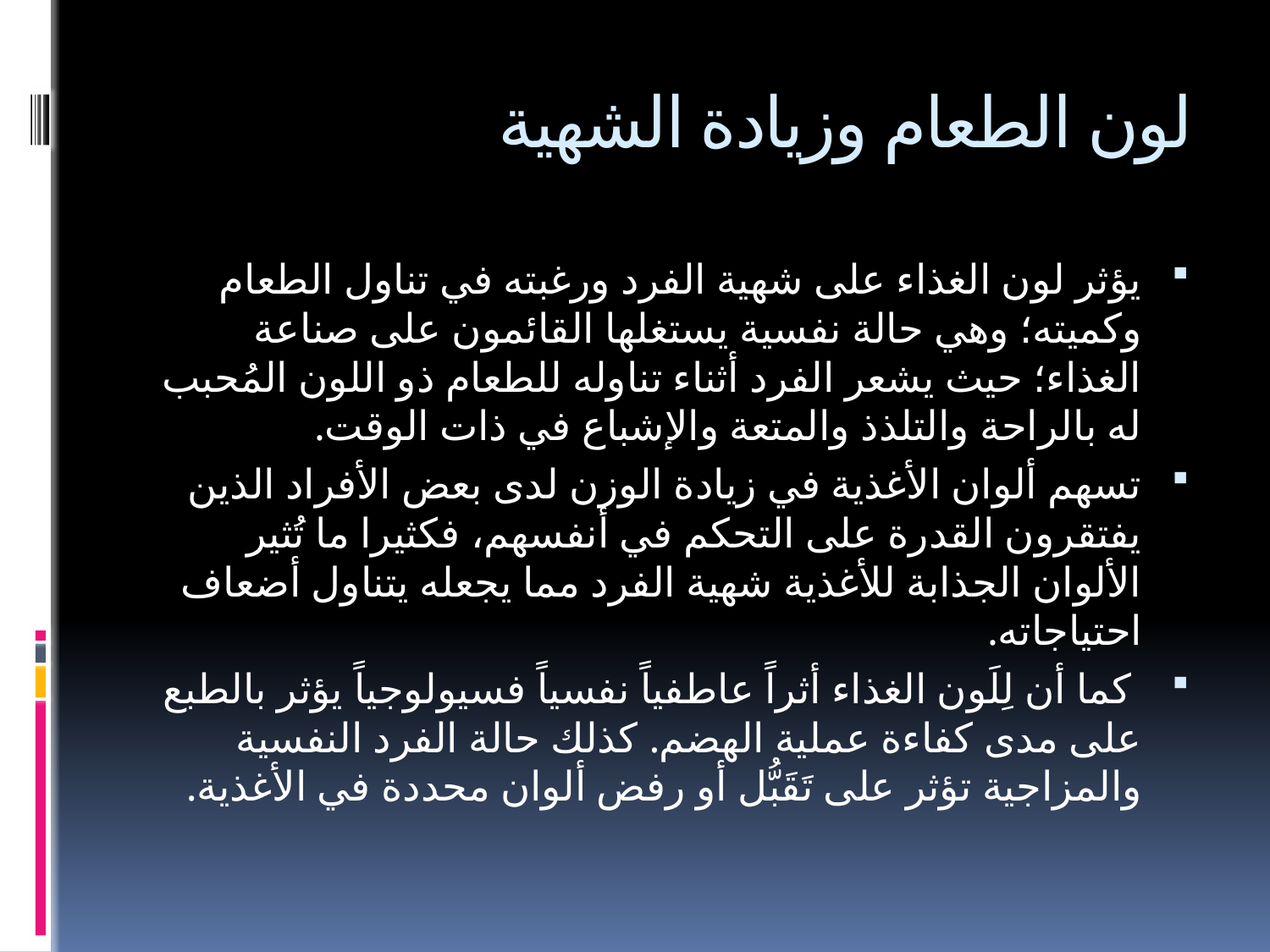

# لون الطعام وزيادة الشهية
يؤثر لون الغذاء على شهية الفرد ورغبته في تناول الطعام وكميته؛ وهي حالة نفسية يستغلها القائمون على صناعة الغذاء؛ حيث يشعر الفرد أثناء تناوله للطعام ذو اللون المُحبب له بالراحة والتلذذ والمتعة والإشباع في ذات الوقت.
تسهم ألوان الأغذية في زيادة الوزن لدى بعض الأفراد الذين يفتقرون القدرة على التحكم في أنفسهم، فكثيرا ما تُثير الألوان الجذابة للأغذية شهية الفرد مما يجعله يتناول أضعاف احتياجاته.
 كما أن لِلَون الغذاء أثراً عاطفياً نفسياً فسيولوجياً يؤثر بالطبع على مدى كفاءة عملية الهضم. كذلك حالة الفرد النفسية والمزاجية تؤثر على تَقَبُّل أو رفض ألوان محددة في الأغذية.